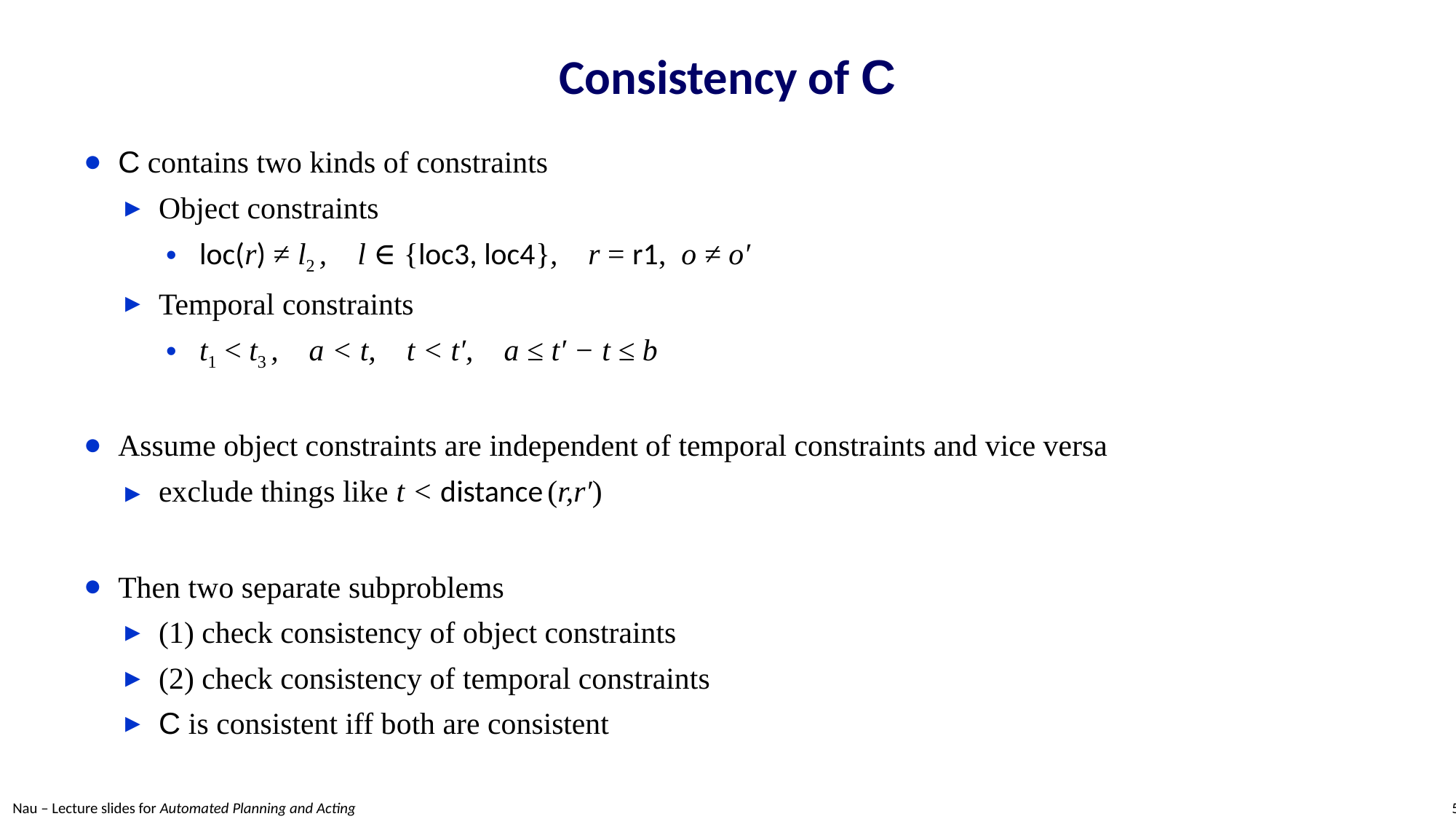

# Consistency of C
C contains two kinds of constraints
Object constraints
loc(r) ≠ l2 ,    l ∈ {loc3, loc4},    r = r1,  o ≠ o′
Temporal constraints
t1 < t3 ,    a < t,    t < t′,    a ≤ t′ − t ≤ b

Assume object constraints are independent of temporal constraints and vice versa
exclude things like t < distance (r,r′)

Then two separate subproblems
(1) check consistency of object constraints
(2) check consistency of temporal constraints
C is consistent iff both are consistent